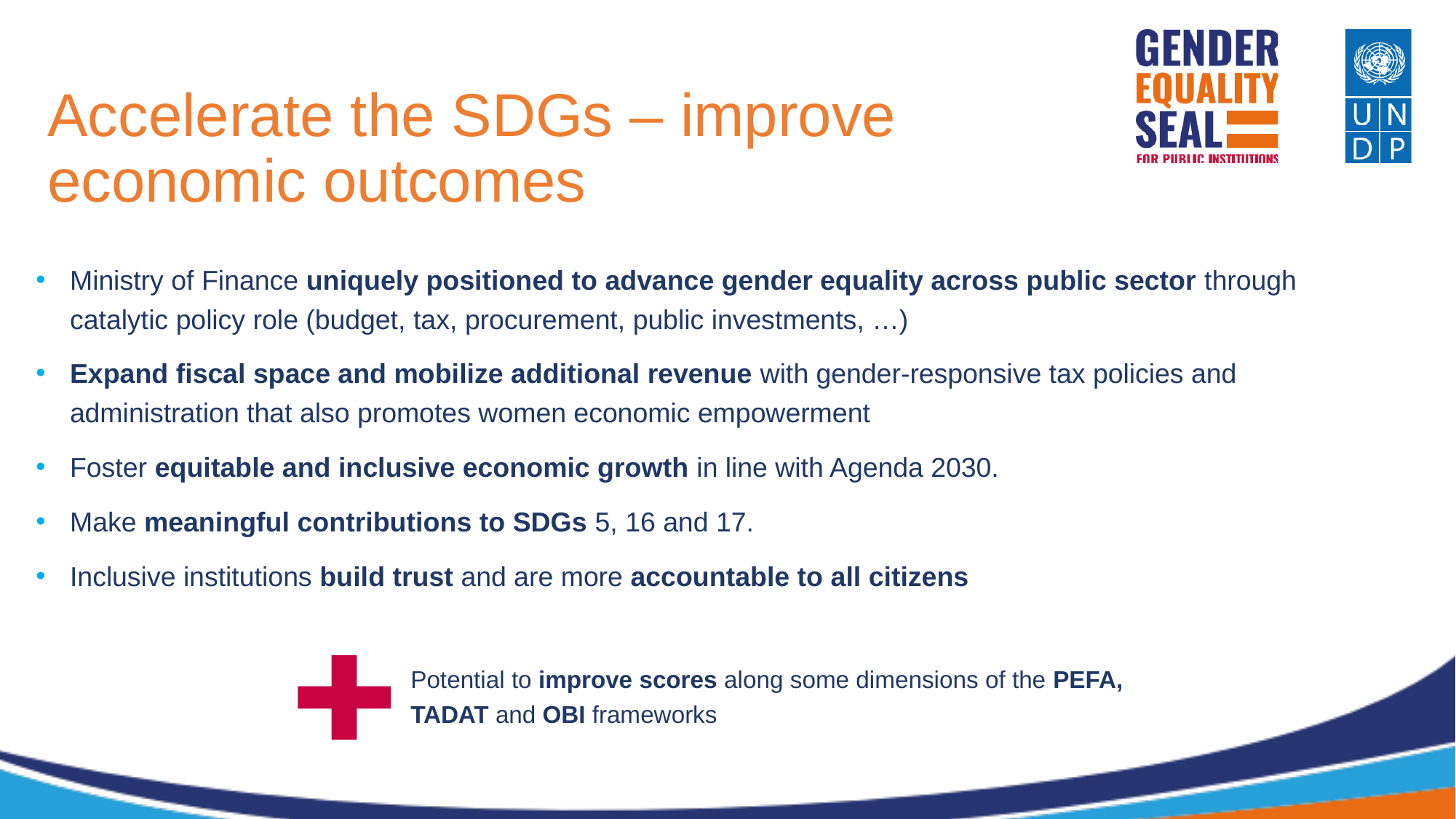

Accelerate the SDGs – improve economic outcomes
Ministry of Finance uniquely positioned to advance gender equality across public sector through catalytic policy role (budget, tax, procurement, public investments, …)
Expand fiscal space and mobilize additional revenue with gender-responsive tax policies and administration that also promotes women economic empowerment
Foster equitable and inclusive economic growth in line with Agenda 2030.
Make meaningful contributions to SDGs 5, 16 and 17.
Inclusive institutions build trust and are more accountable to all citizens

Potential to improve scores along some dimensions of the PEFA, TADAT and OBI frameworks